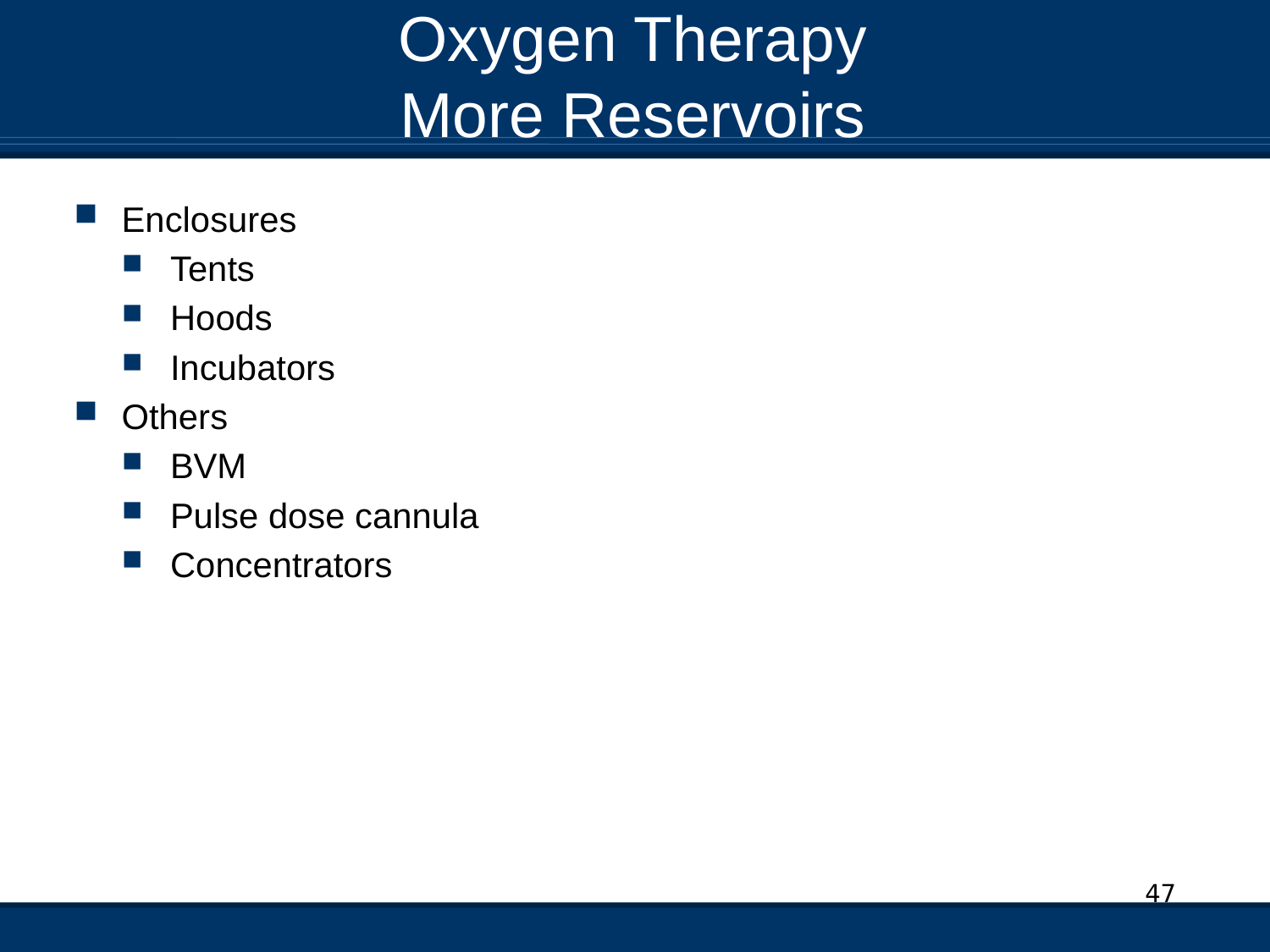

# Oxygen Therapy More Reservoirs
Enclosures
Tents
Hoods
Incubators
Others
BVM
Pulse dose cannula
Concentrators
47